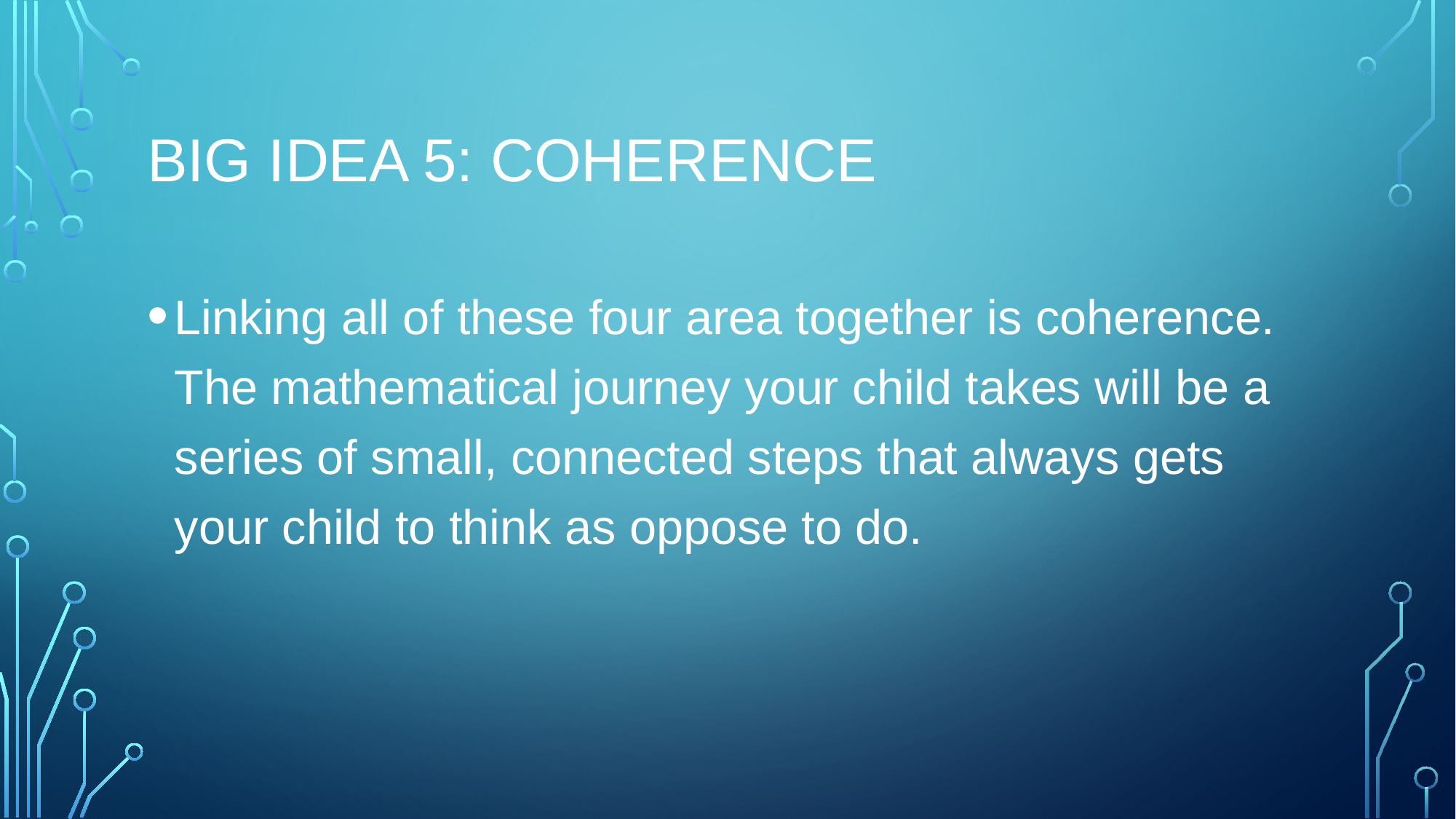

# Big idea 5: Coherence
Linking all of these four area together is coherence. The mathematical journey your child takes will be a series of small, connected steps that always gets your child to think as oppose to do.